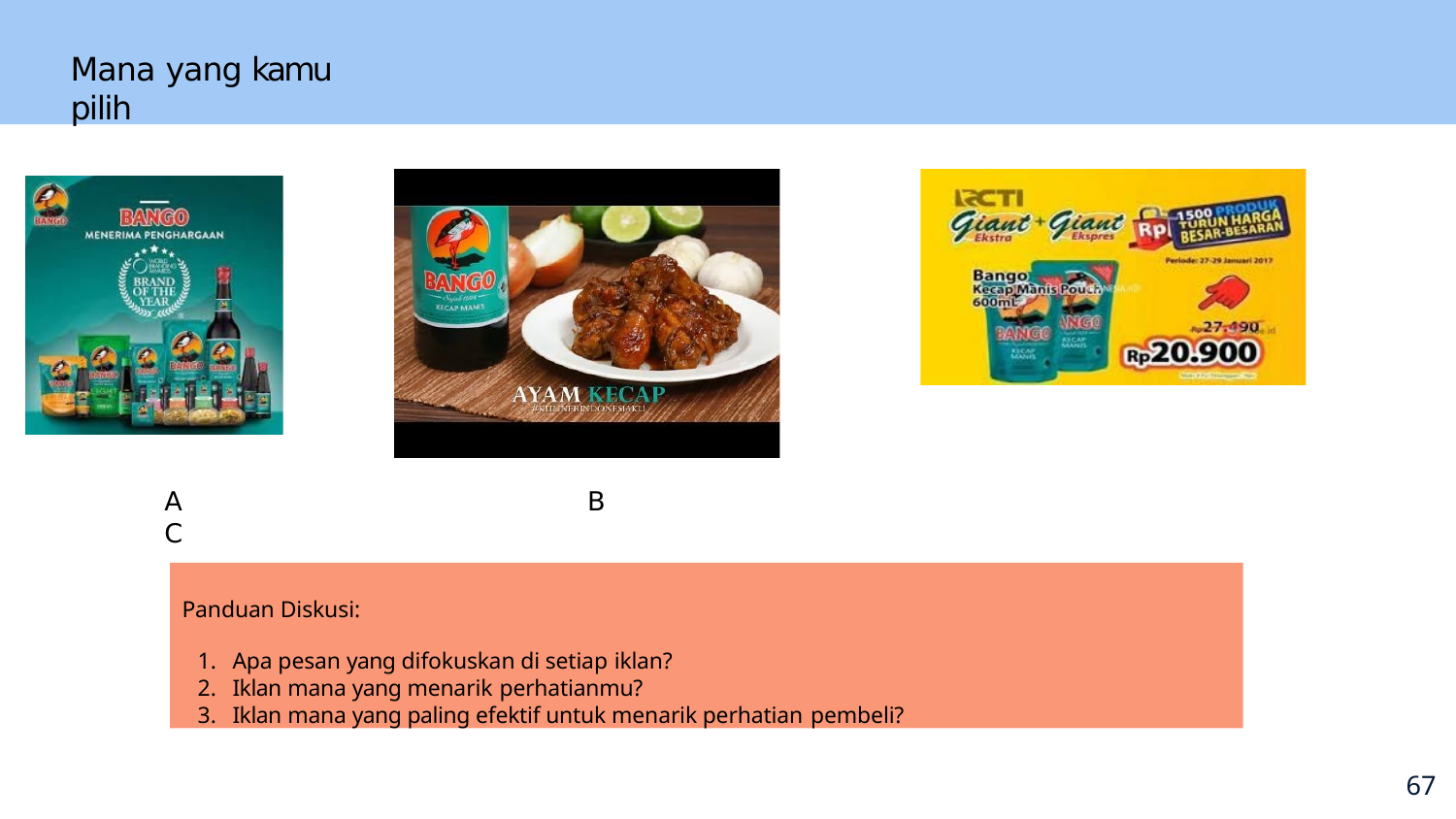

# Mana yang kamu pilih

A	B	C

Panduan Diskusi:

Apa pesan yang difokuskan di setiap iklan?
Iklan mana yang menarik perhatianmu?
Iklan mana yang paling efektif untuk menarik perhatian pembeli?
67